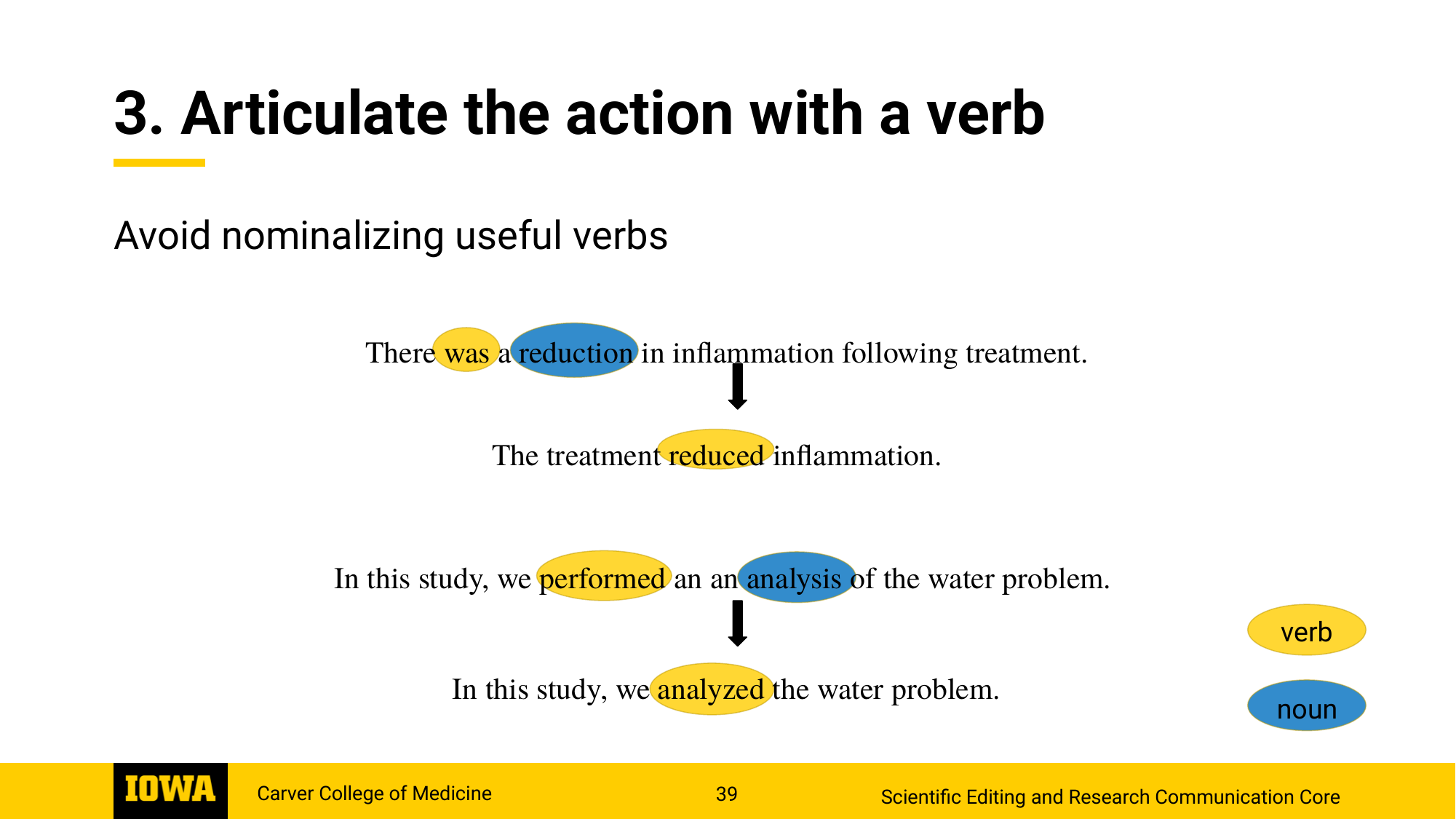

# 3. Articulate the action with a verb
Avoid nominalizing useful verbs

There was a reduction in inflammation following treatment.

The treatment reduced inflammation.

In this study, we performed an an analysis of the water problem.

verb
In this study, we analyzed the water problem.

noun
Scientific Editing and Research Communication Core